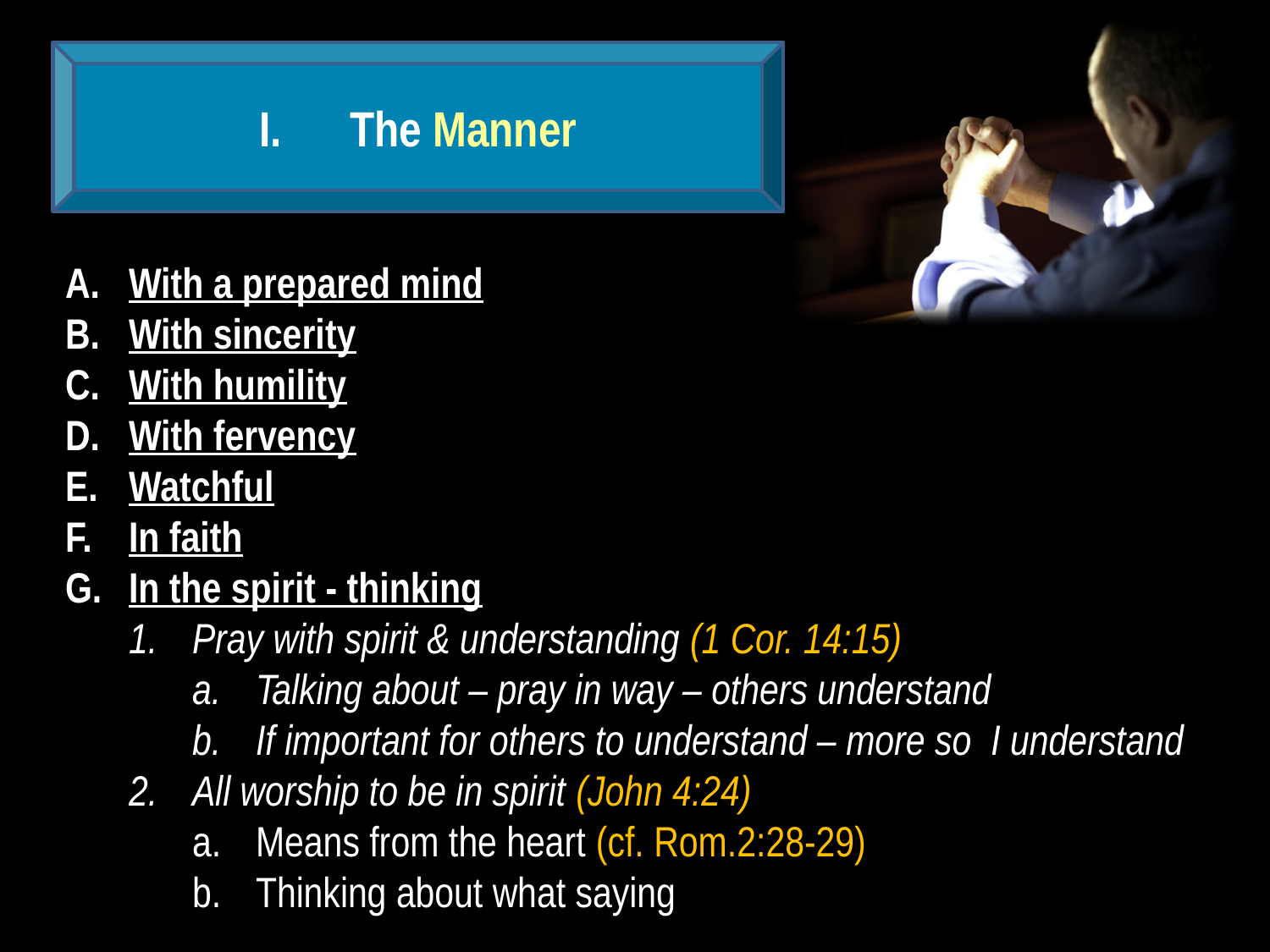

The Manner
With a prepared mind
With sincerity
With humility
With fervency
Watchful
In faith
In the spirit - thinking
Pray with spirit & understanding (1 Cor. 14:15)
Talking about – pray in way – others understand
If important for others to understand – more so  I understand
All worship to be in spirit (John 4:24)
Means from the heart (cf. Rom.2:28-29)
Thinking about what saying